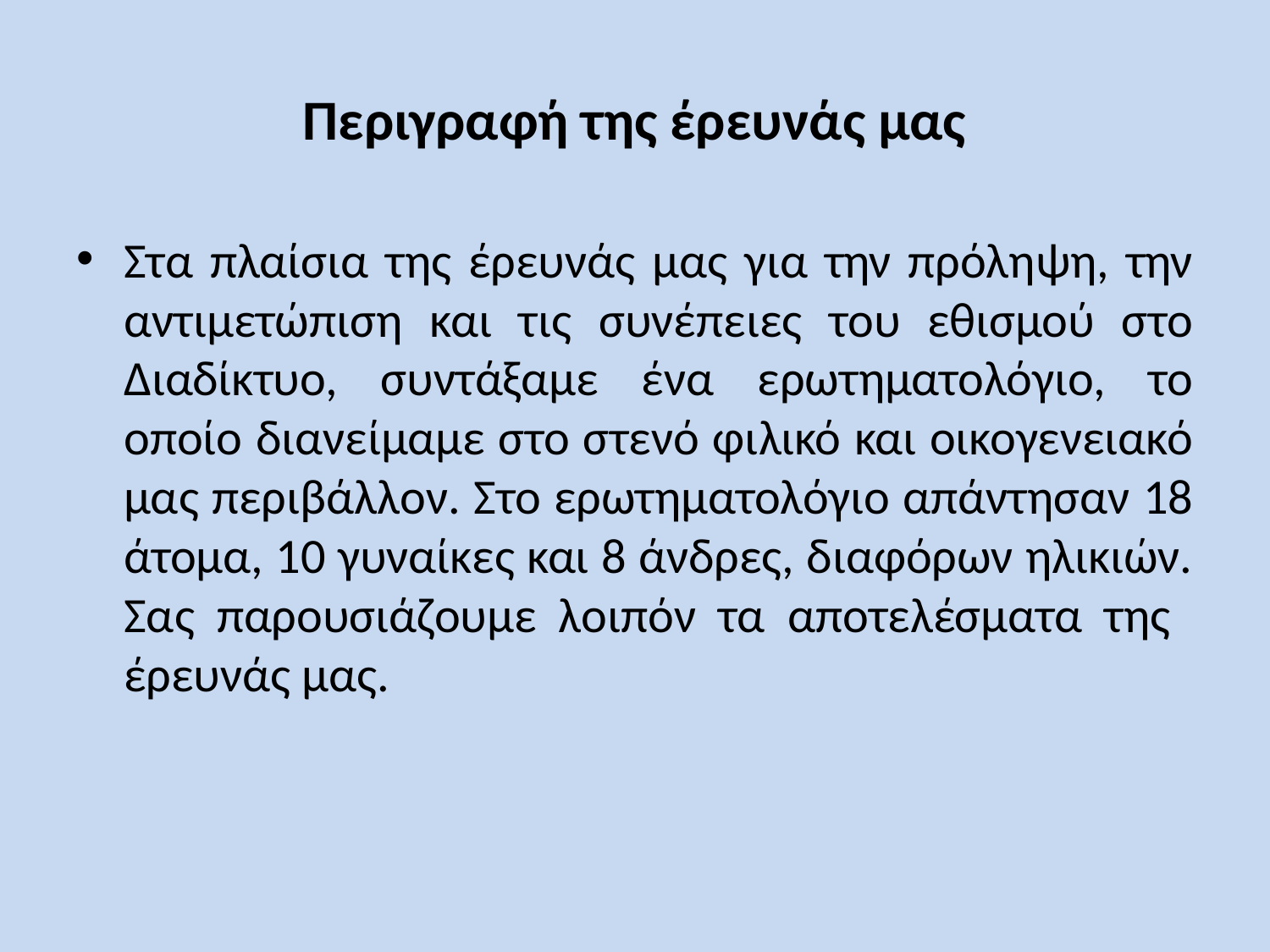

# Περιγραφή της έρευνάς μας
Στα πλαίσια της έρευνάς μας για την πρόληψη, την αντιμετώπιση και τις συνέπειες του εθισμού στο Διαδίκτυο, συντάξαμε ένα ερωτηματολόγιο, το οποίο διανείμαμε στο στενό φιλικό και οικογενειακό μας περιβάλλον. Στο ερωτηματολόγιο απάντησαν 18 άτομα, 10 γυναίκες και 8 άνδρες, διαφόρων ηλικιών. Σας παρουσιάζουμε λοιπόν τα αποτελέσματα της  έρευνάς μας.